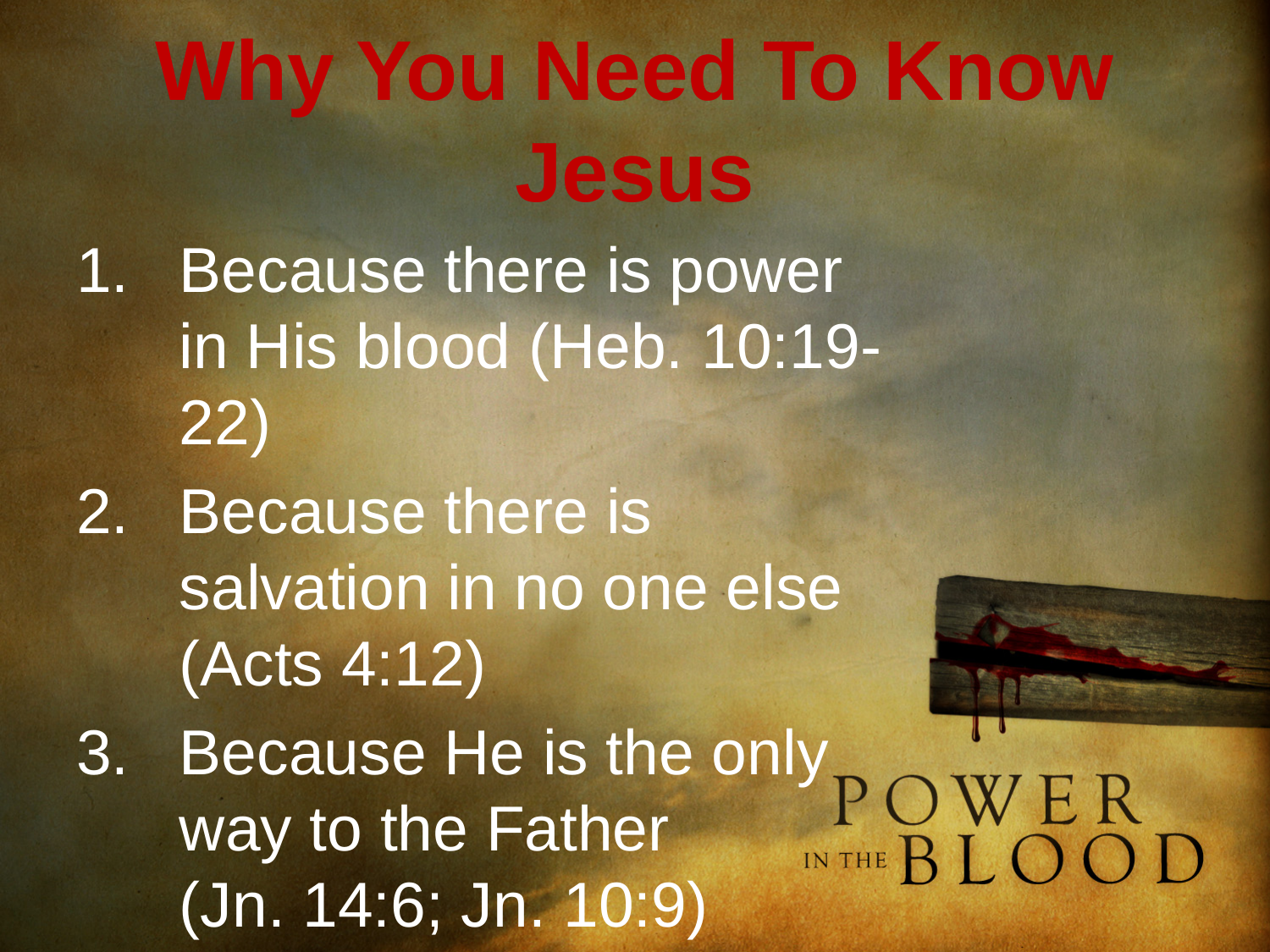

# Why You Need To Know Jesus
Because there is power in His blood (Heb. 10:19-22)
Because there is salvation in no one else (Acts 4:12)
Because He is the only way to the Father
(Jn. 14:6; Jn. 10:9)